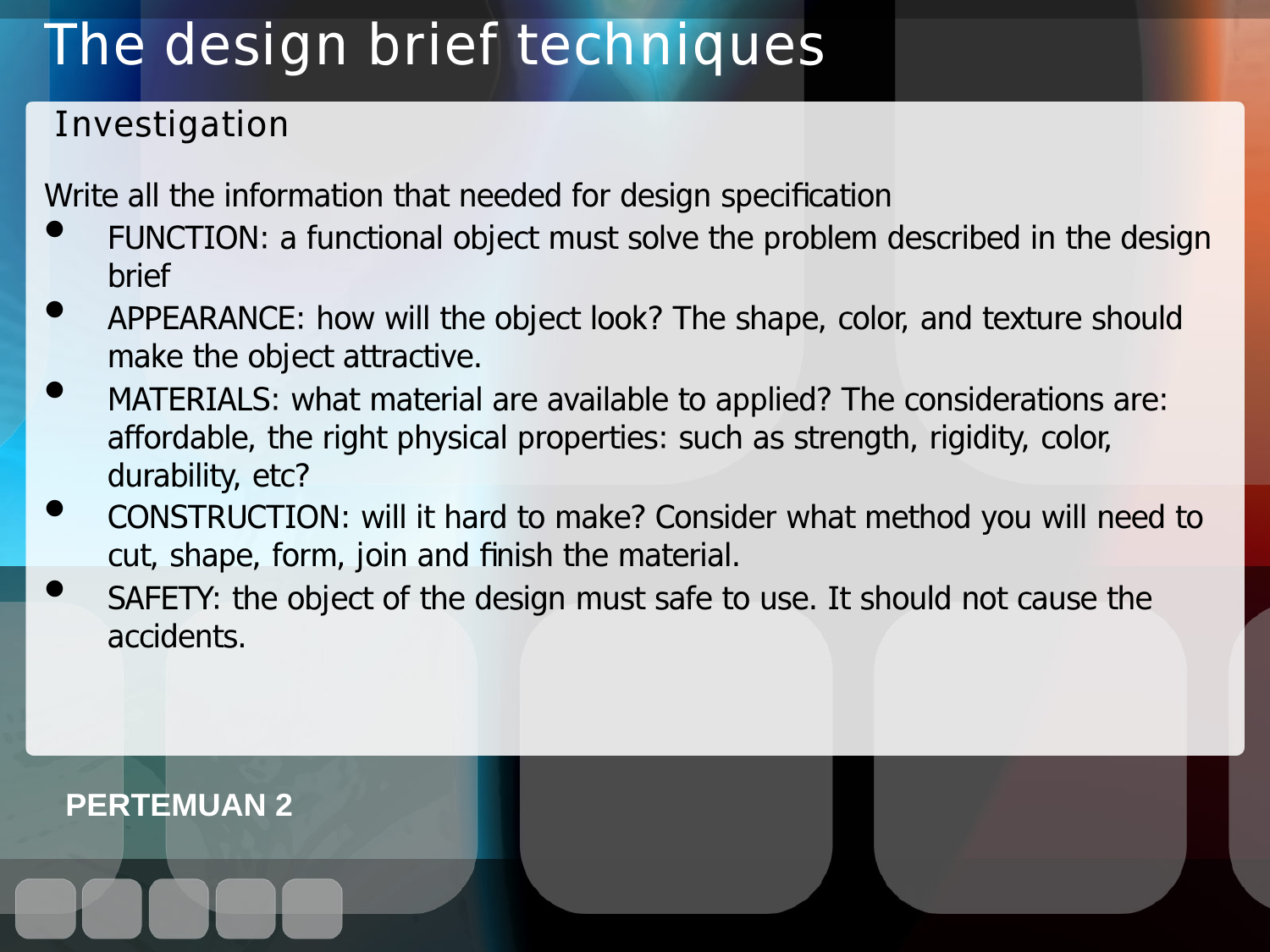

# The design brief techniques
Investigation
Write all the information that needed for design specification
FUNCTION: a functional object must solve the problem described in the design brief
APPEARANCE: how will the object look? The shape, color, and texture should make the object attractive.
MATERIALS: what material are available to applied? The considerations are: affordable, the right physical properties: such as strength, rigidity, color, durability, etc?
CONSTRUCTION: will it hard to make? Consider what method you will need to cut, shape, form, join and finish the material.
SAFETY: the object of the design must safe to use. It should not cause the accidents.
PERTEMUAN 2